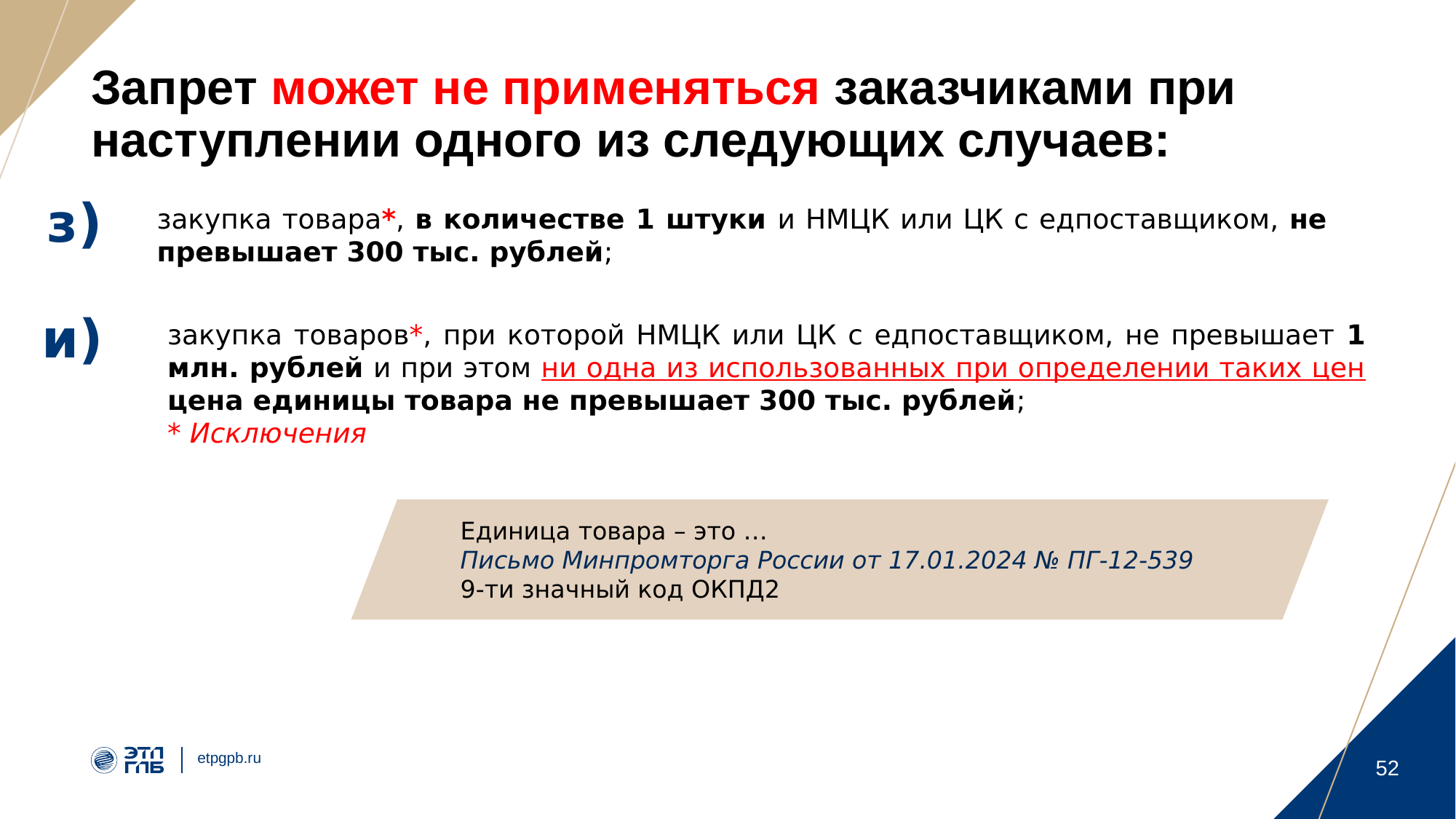

# Запрет может не применяться заказчиками при наступлении одного из следующих случаев:
з)
закупка товара*, в количестве 1 штуки и НМЦК или ЦК с едпоставщиком, не превышает 300 тыс. рублей;
и)
закупка товаров*, при которой НМЦК или ЦК с едпоставщиком, не превышает 1 млн. рублей и при этом ни одна из использованных при определении таких цен цена единицы товара не превышает 300 тыс. рублей;
* Исключения
Единица товара – это …
Письмо Минпромторга России от 17.01.2024 № ПГ-12-539
9-ти значный код ОКПД2